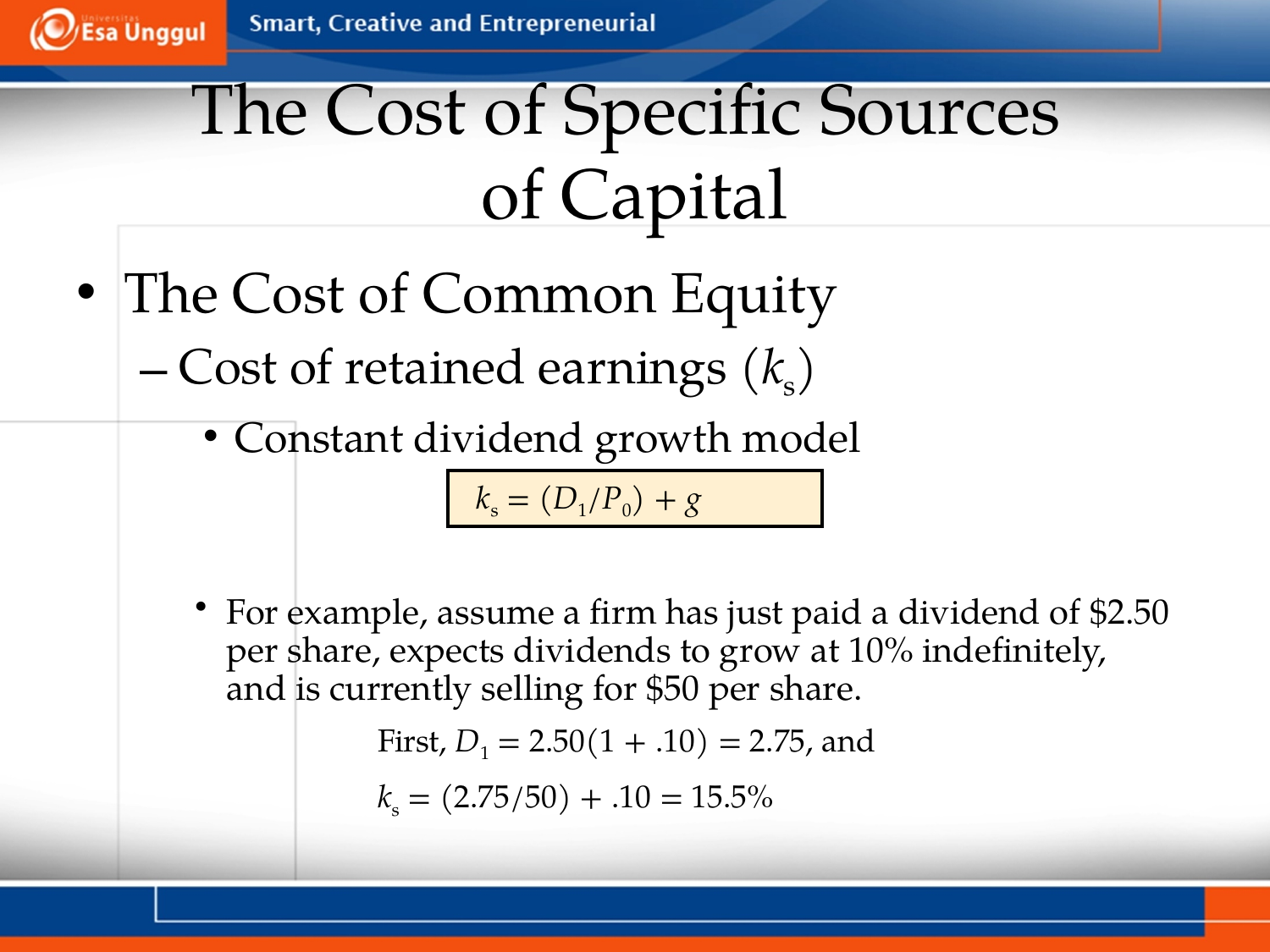

# The Cost of Specific Sources of Capital
The Cost of Common Equity
Cost of retained earnings (ks)
Constant dividend growth model
ks = (D1/P0) + g
For example, assume a firm has just paid a dividend of $2.50 per share, expects dividends to grow at 10% indefinitely,
and is currently selling for $50 per share.
			First, D1 = 2.50(1 + .10) = 2.75, and
			ks = (2.75/50) + .10 = 15.5%